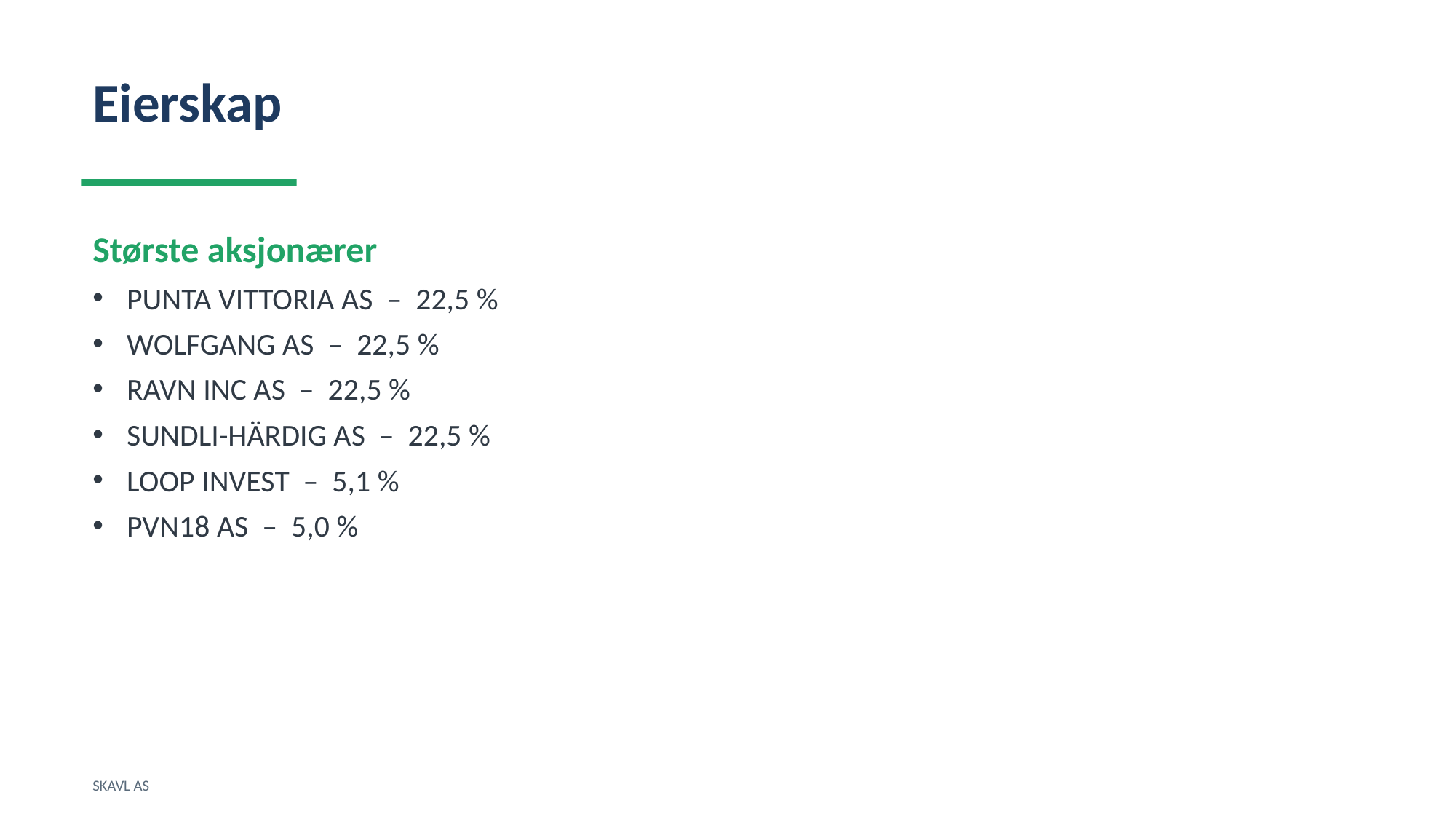

Eierskap

Største aksjonærer
PUNTA VITTORIA AS  –  22,5 %
WOLFGANG AS  –  22,5 %
RAVN INC AS  –  22,5 %
SUNDLI-HÄRDIG AS  –  22,5 %
LOOP INVEST  –  5,1 %
PVN18 AS  –  5,0 %
SKAVL AS